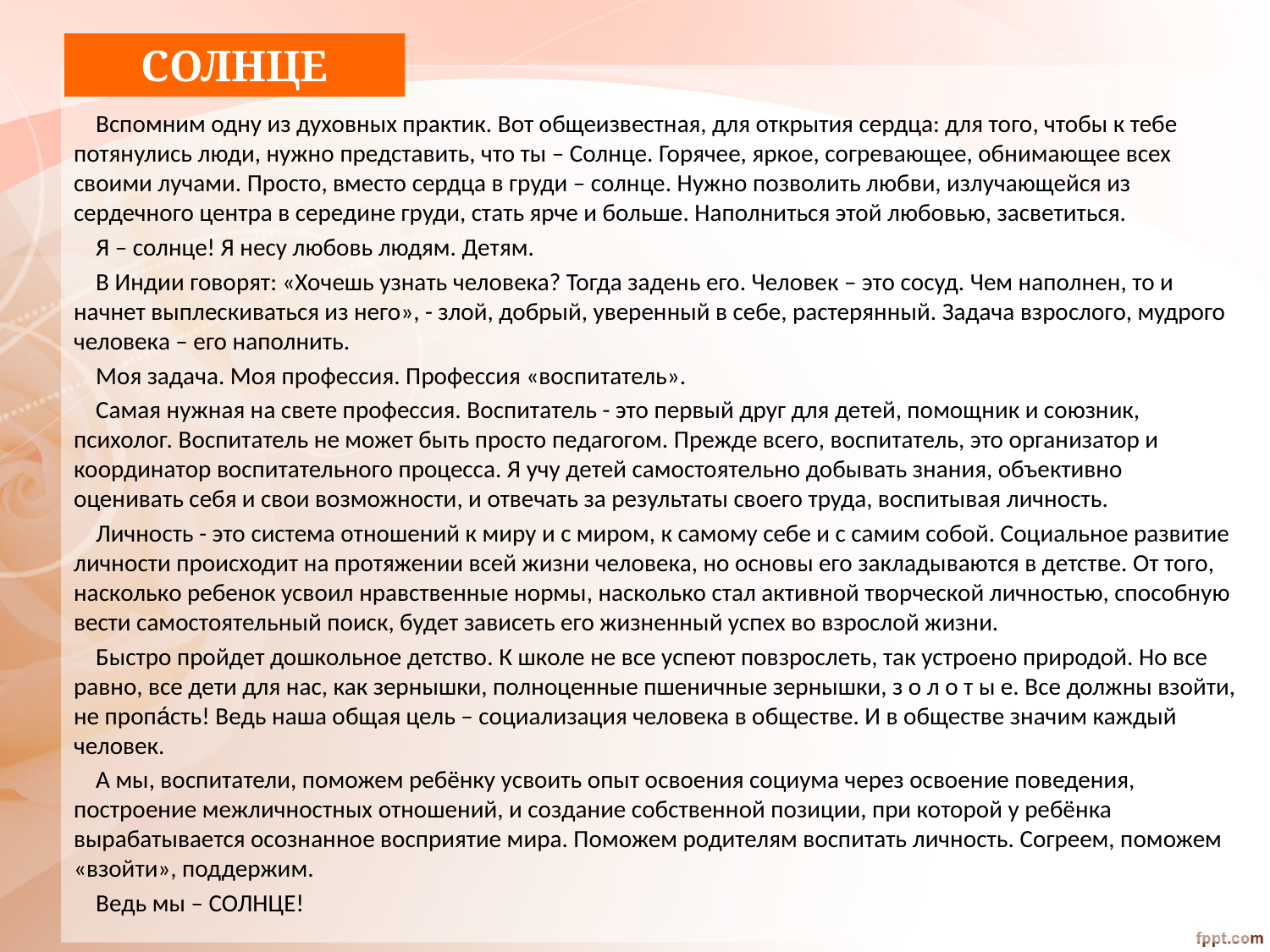

# СОЛНЦЕ

    Вспомним одну из духовных практик. Вот общеизвестная, для открытия сердца: для того, чтобы к тебе потянулись люди, нужно представить, что ты – Солнце. Горячее, яркое, согревающее, обнимающее всех своими лучами. Просто, вместо сердца в груди – солнце. Нужно позволить любви, излучающейся из сердечного центра в середине груди, стать ярче и больше. Наполниться этой любовью, засветиться.
    Я – солнце! Я несу любовь людям. Детям.
    В Индии говорят: «Хочешь узнать человека? Тогда задень его. Человек – это сосуд. Чем наполнен, то и начнет выплескиваться из него», - злой, добрый, уверенный в себе, растерянный. Задача взрослого, мудрого человека – его наполнить.
    Моя задача. Моя профессия. Профессия «воспитатель».
    Самая нужная на свете профессия. Воспитатель - это первый друг для детей, помощник и союзник, психолог. Воспитатель не может быть просто педагогом. Прежде всего, воспитатель, это организатор и координатор воспитательного процесса. Я учу детей самостоятельно добывать знания, объективно оценивать себя и свои возможности, и отвечать за результаты своего труда, воспитывая личность.
    Личность - это система отношений к миру и с миром, к самому себе и с самим собой. Социальное развитие личности происходит на протяжении всей жизни человека, но основы его закладываются в детстве. От того, насколько ребенок усвоил нравственные нормы, насколько стал активной творческой личностью, способную вести самостоятельный поиск, будет зависеть его жизненный успех во взрослой жизни.
    Быстро пройдет дошкольное детство. К школе не все успеют повзрослеть, так устроено природой. Но все равно, все дети для нас, как зернышки, полноценные пшеничные зернышки, з о л о т ы е. Все должны взойти, не пропа́сть! Ведь наша общая цель – социализация человека в обществе. И в обществе значим каждый человек.
    А мы, воспитатели, поможем ребёнку усвоить опыт освоения социума через освоение поведения, построение межличностных отношений, и создание собственной позиции, при которой у ребёнка вырабатывается осознанное восприятие мира. Поможем родителям воспитать личность. Согреем, поможем «взойти», поддержим.
    Ведь мы – СОЛНЦЕ!